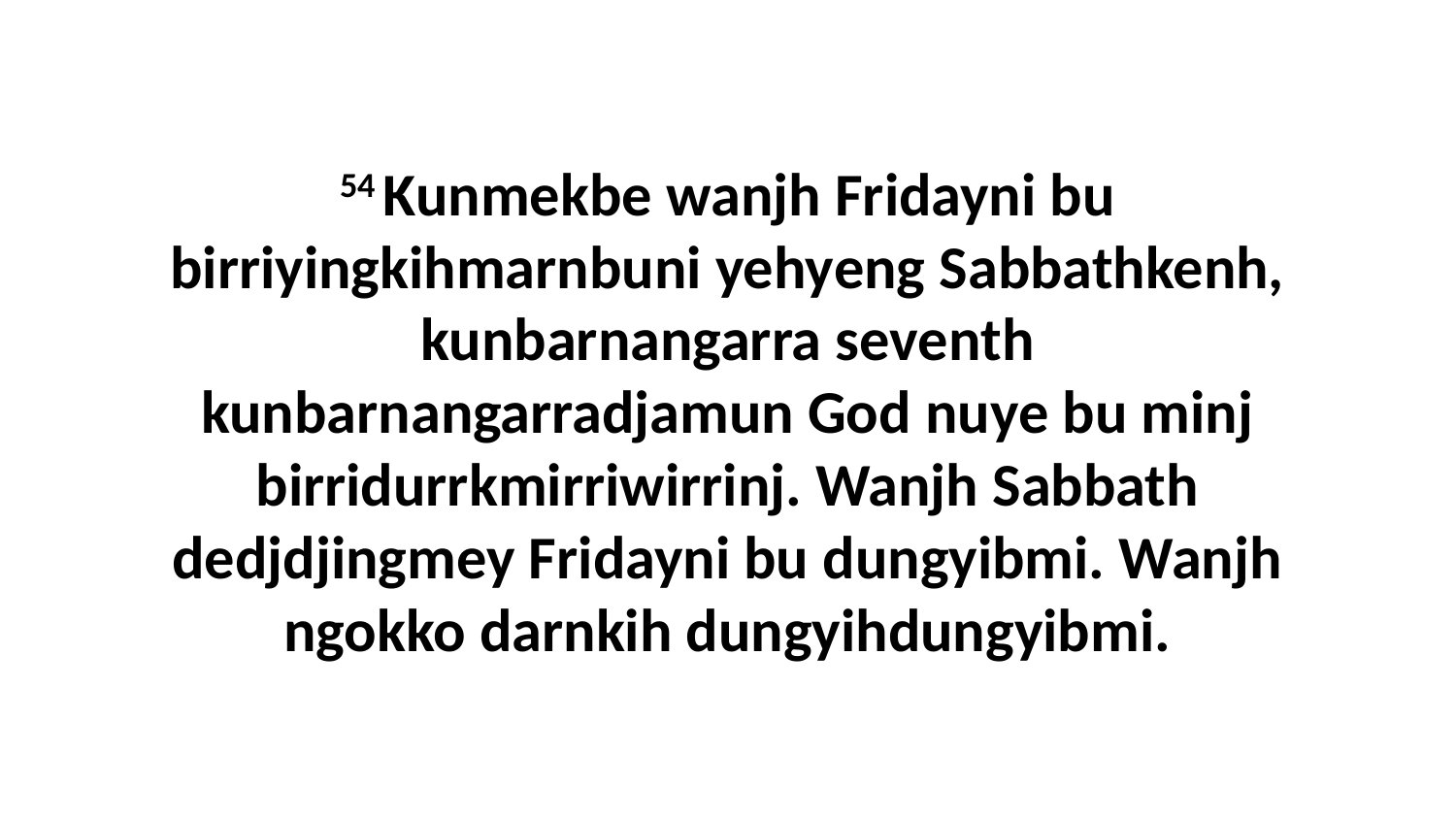

54 Kunmekbe wanjh Fridayni bu birriyingkihmarnbuni yehyeng Sabbathkenh, kunbarnangarra seventh kunbarnangarradjamun God nuye bu minj birridurrkmirriwirrinj. Wanjh Sabbath dedjdjingmey Fridayni bu dungyibmi. Wanjh ngokko darnkih dungyihdungyibmi.